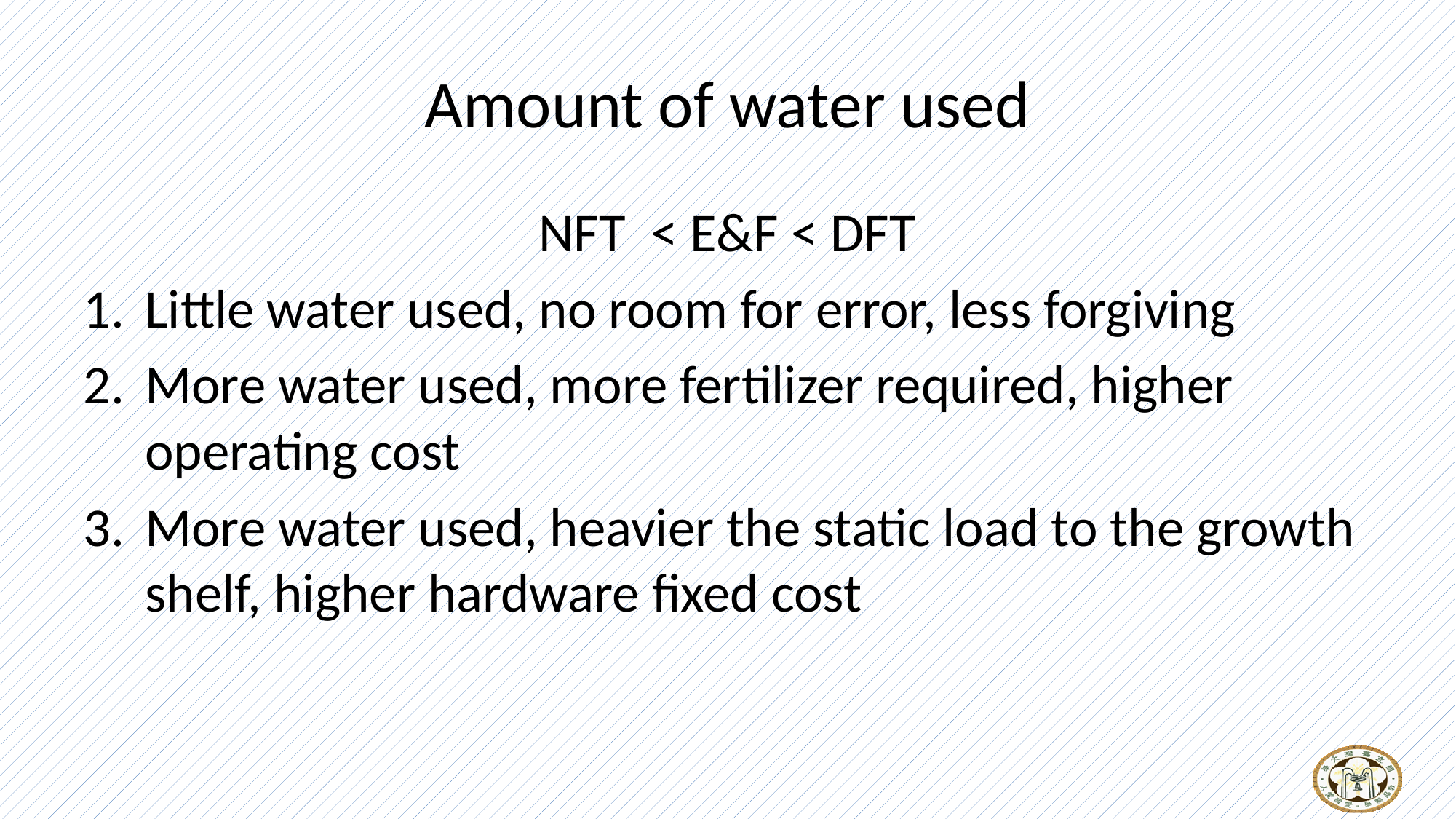

# Amount of water used
NFT  < E&F < DFT
Little water used, no room for error, less forgiving
More water used, more fertilizer required, higher operating cost
More water used, heavier the static load to the growth shelf, higher hardware fixed cost